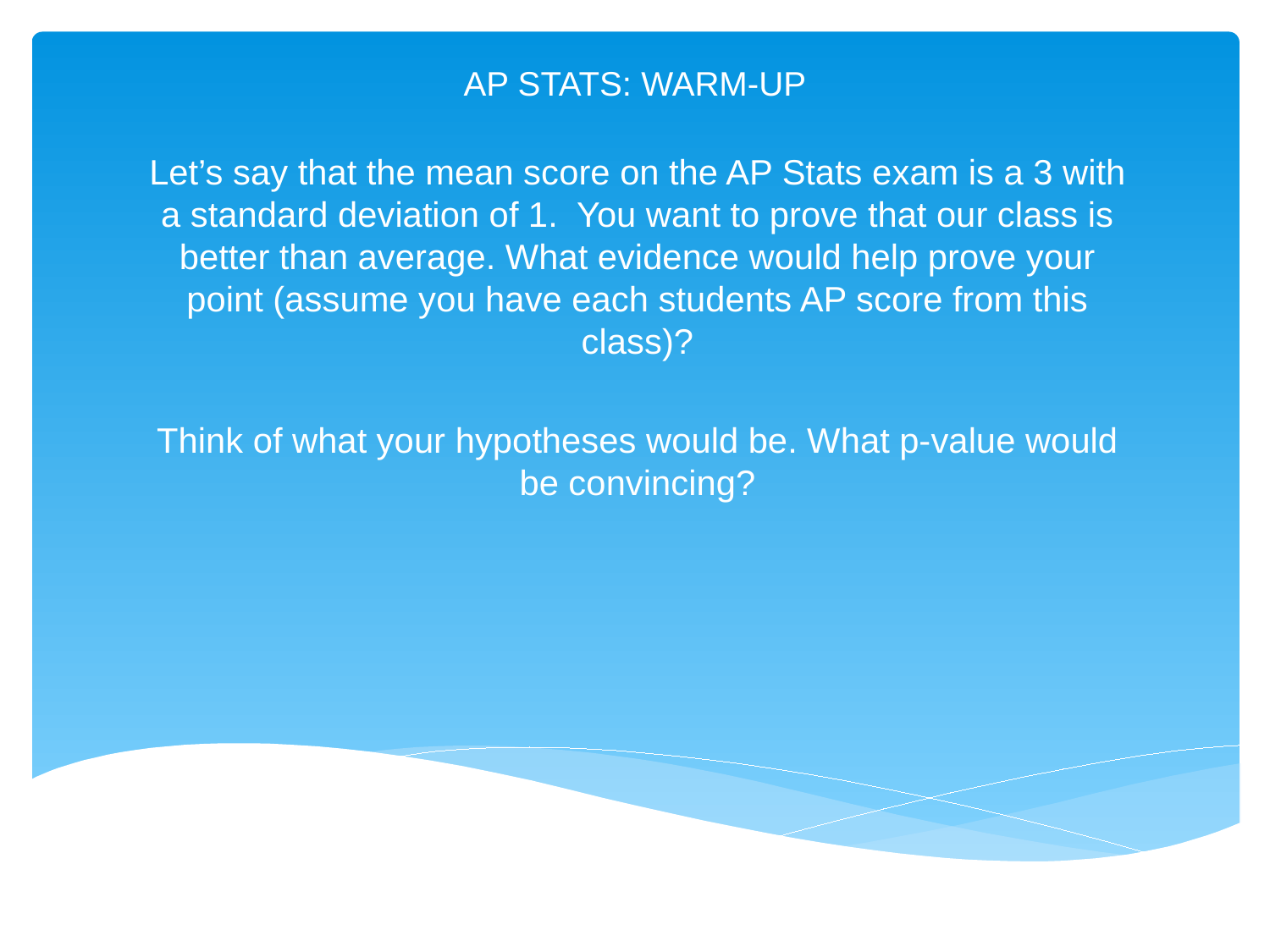

# AP STATS: WARM-UP
Let’s say that the mean score on the AP Stats exam is a 3 with a standard deviation of 1.  You want to prove that our class is better than average. What evidence would help prove your point (assume you have each students AP score from this class)?

Think of what your hypotheses would be. What p-value would be convincing?